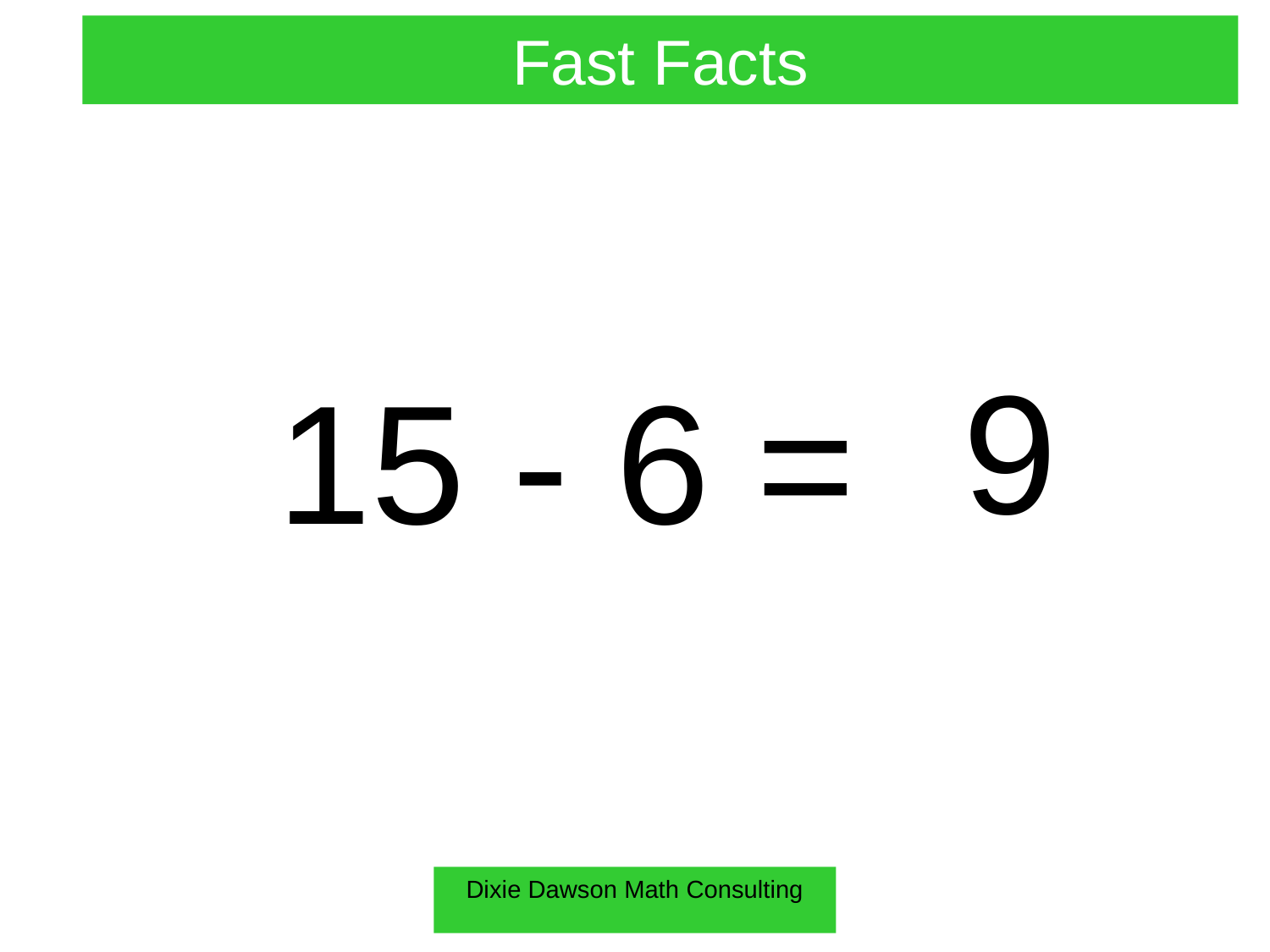

Fast Facts
9
15 - 6 =
Dixie Dawson Math Consulting